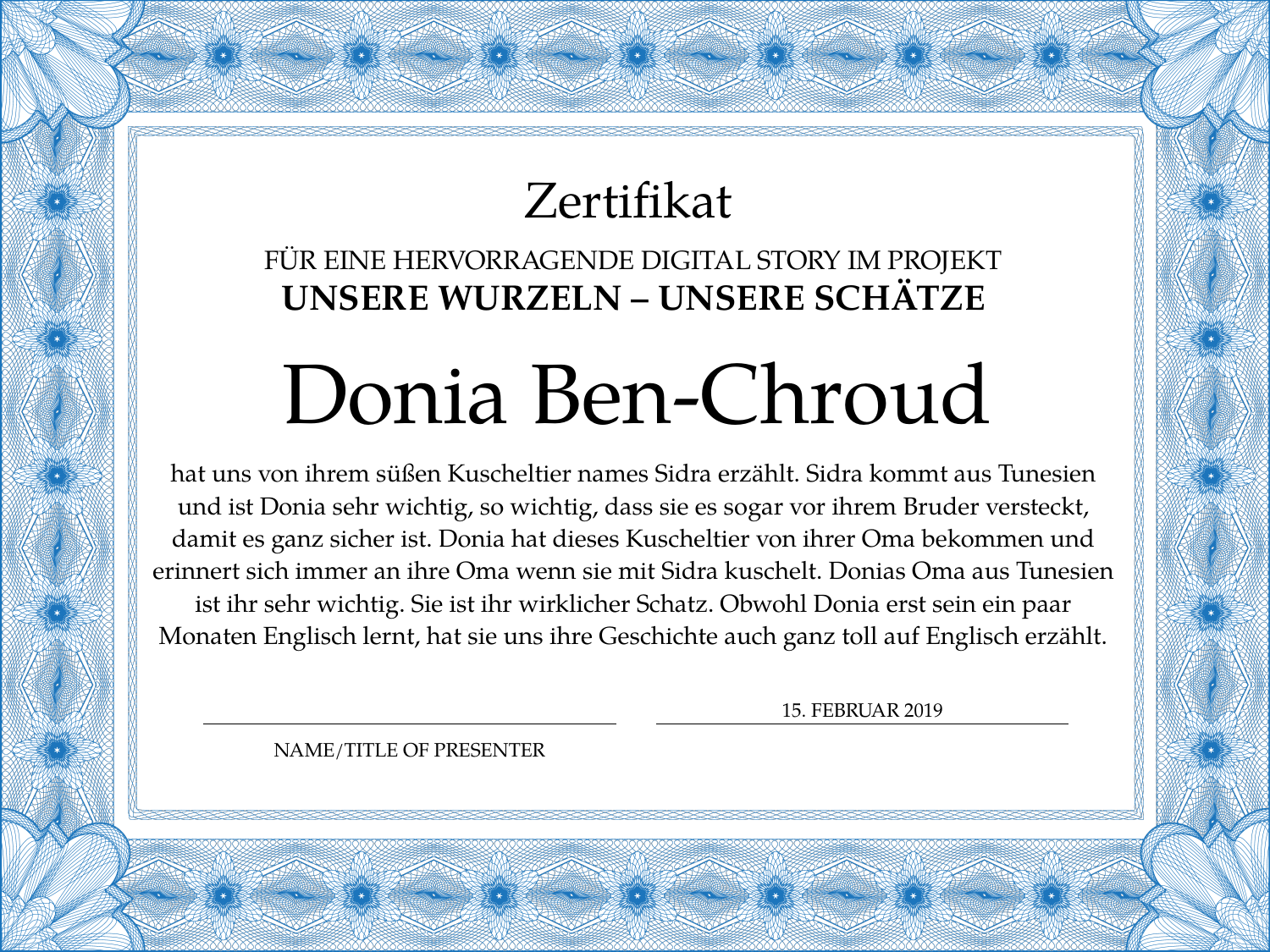

Zertifikat
für eine Hervorragende digital story im Projekt
Unsere Wurzeln – Unsere Schätze
# Donia Ben-Chroud
hat uns von ihrem süßen Kuscheltier names Sidra erzählt. Sidra kommt aus Tunesien und ist Donia sehr wichtig, so wichtig, dass sie es sogar vor ihrem Bruder versteckt, damit es ganz sicher ist. Donia hat dieses Kuscheltier von ihrer Oma bekommen und erinnert sich immer an ihre Oma wenn sie mit Sidra kuschelt. Donias Oma aus Tunesien ist ihr sehr wichtig. Sie ist ihr wirklicher Schatz. Obwohl Donia erst sein ein paar Monaten Englisch lernt, hat sie uns ihre Geschichte auch ganz toll auf Englisch erzählt.
15. FEBRUAR 2019
Name/Title of Presenter